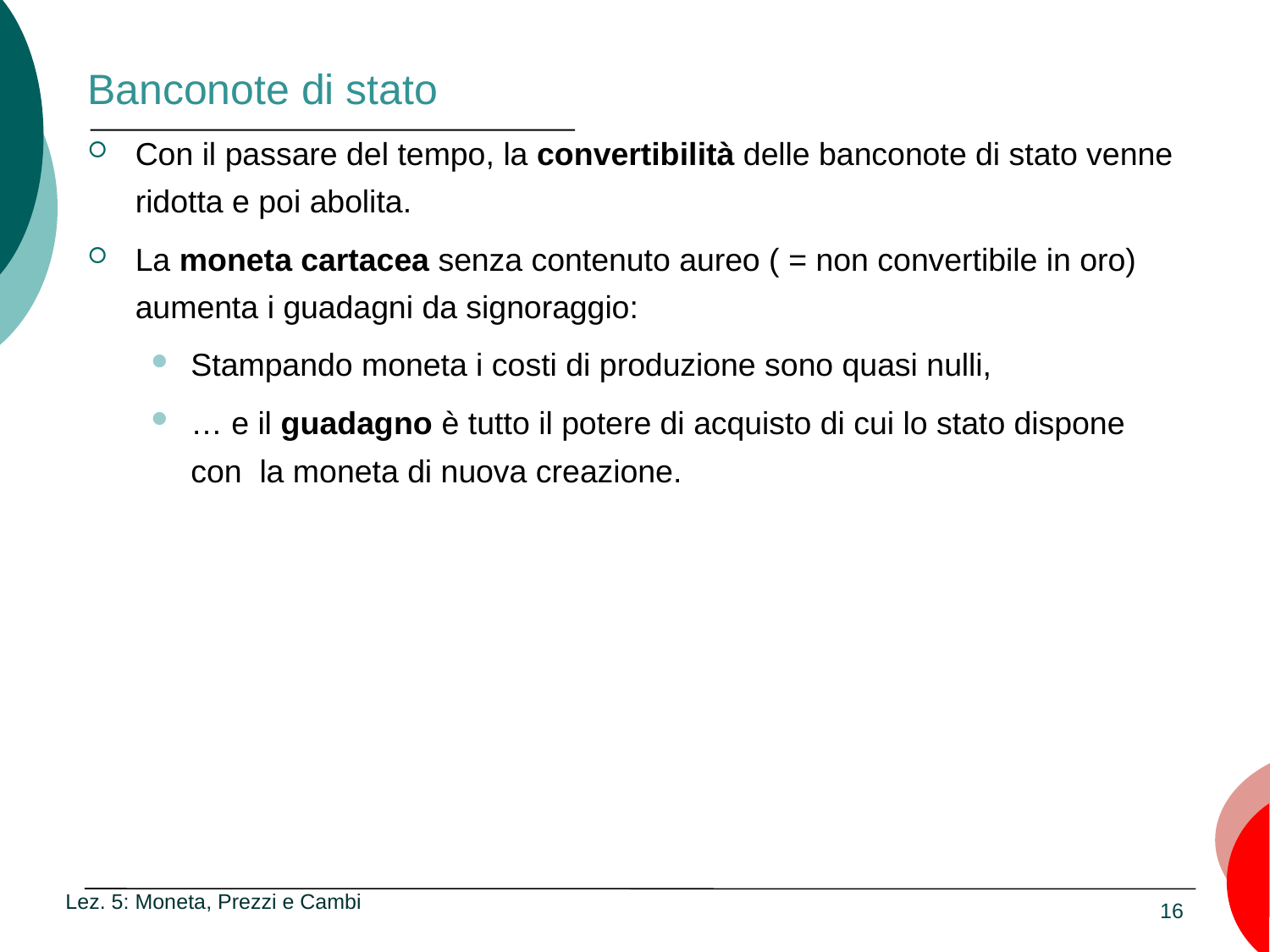

# Banconote di stato
Con il passare del tempo, la convertibilità delle banconote di stato venne ridotta e poi abolita.
La moneta cartacea senza contenuto aureo ( = non convertibile in oro) aumenta i guadagni da signoraggio:
Stampando moneta i costi di produzione sono quasi nulli,
… e il guadagno è tutto il potere di acquisto di cui lo stato dispone con  la moneta di nuova creazione.

Lez. 5: Moneta, Prezzi e Cambi